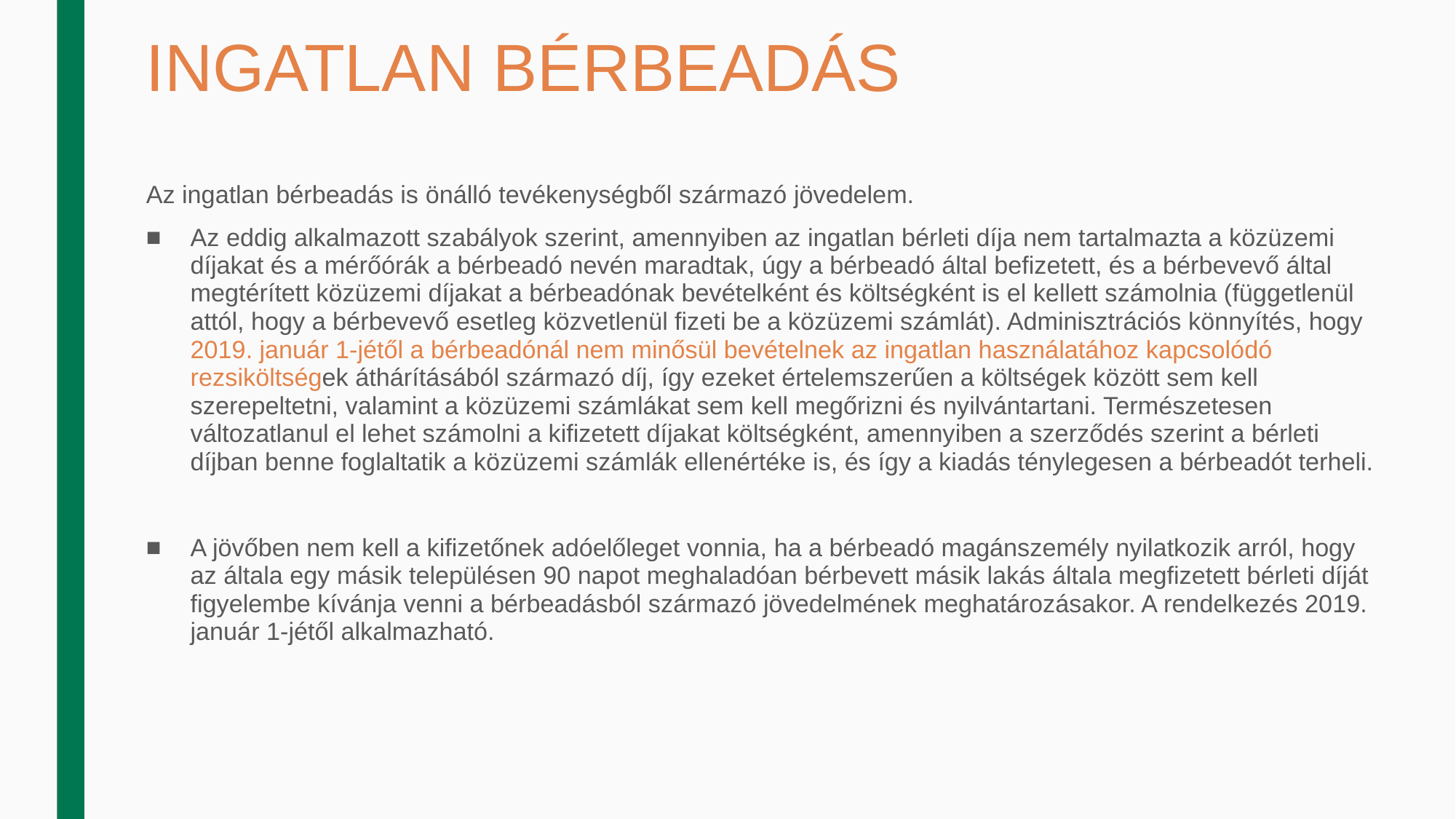

# INGATLAN BÉRBEADÁS
Az ingatlan bérbeadás is önálló tevékenységből származó jövedelem.
Az eddig alkalmazott szabályok szerint, amennyiben az ingatlan bérleti díja nem tartalmazta a közüzemi díjakat és a mérőórák a bérbeadó nevén maradtak, úgy a bérbeadó által befizetett, és a bérbevevő által megtérített közüzemi díjakat a bérbeadónak bevételként és költségként is el kellett számolnia (függetlenül attól, hogy a bérbevevő esetleg közvetlenül fizeti be a közüzemi számlát). Adminisztrációs könnyítés, hogy 2019. január 1-jétől a bérbeadónál nem minősül bevételnek az ingatlan használatához kapcsolódó rezsiköltségek áthárításából származó díj, így ezeket értelemszerűen a költségek között sem kell szerepeltetni, valamint a közüzemi számlákat sem kell megőrizni és nyilvántartani. Természetesen változatlanul el lehet számolni a kifizetett díjakat költségként, amennyiben a szerződés szerint a bérleti díjban benne foglaltatik a közüzemi számlák ellenértéke is, és így a kiadás ténylegesen a bérbeadót terheli.

A jövőben nem kell a kifizetőnek adóelőleget vonnia, ha a bérbeadó magánszemély nyilatkozik arról, hogy az általa egy másik településen 90 napot meghaladóan bérbevett másik lakás általa megfizetett bérleti díját figyelembe kívánja venni a bérbeadásból származó jövedelmének meghatározásakor. A rendelkezés 2019. január 1-jétől alkalmazható.